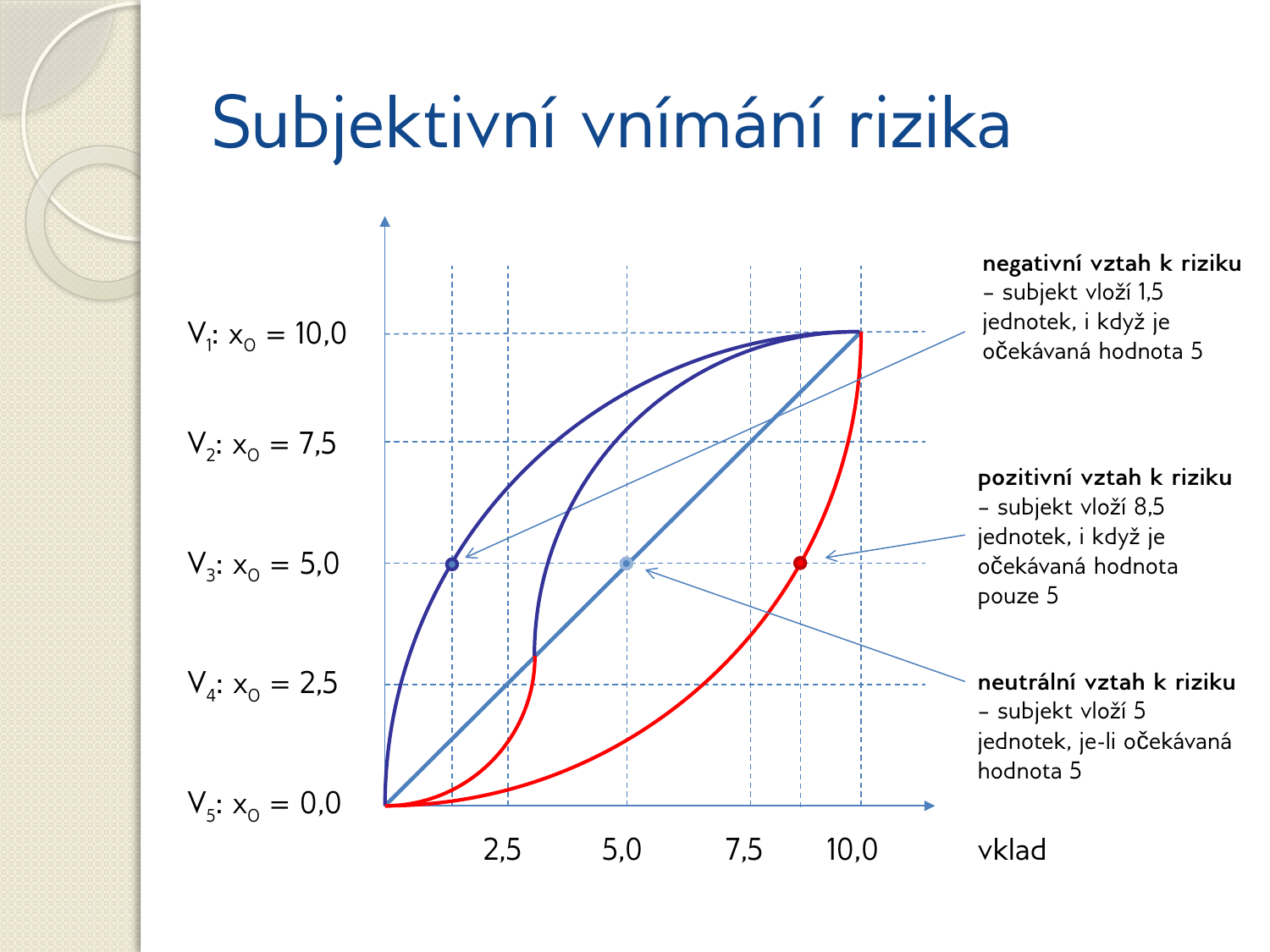

# Subjektivní vnímání rizika
negativní vztah k riziku – subjekt vloží 1,5 jednotek, i když je očekávaná hodnota 5
V1: xO = 10,0

V2: xO = 7,5
pozitivní vztah k riziku – subjekt vloží 8,5 jednotek, i když je očekávaná hodnota pouze 5
V3: xO = 5,0

V4: xO = 2,5
neutrální vztah k riziku – subjekt vloží 5 jednotek, je-li očekávaná hodnota 5
V5: xO = 0,0
2,5
5,0
10,0
vklad
7,5